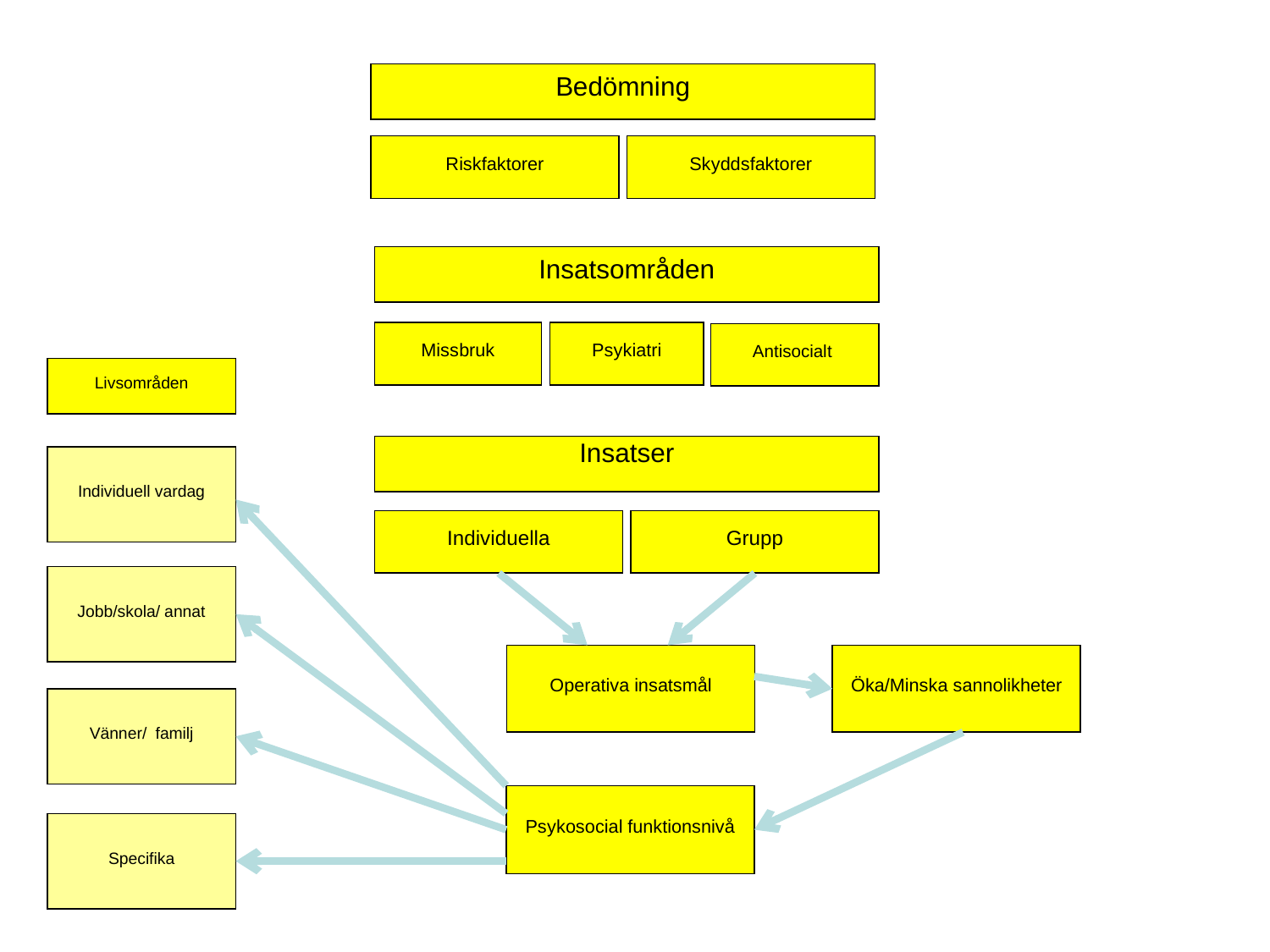

Bedömning
Riskfaktorer
Skyddsfaktorer
Insatsområden
Missbruk
Psykiatri
Antisocialt
Livsområden
Insatser
Individuell vardag
Individuella
Grupp
Jobb/skola/ annat
Öka/Minska sannolikheter
Operativa insatsmål
Vänner/  familj
Psykosocial funktionsnivå
Specifika